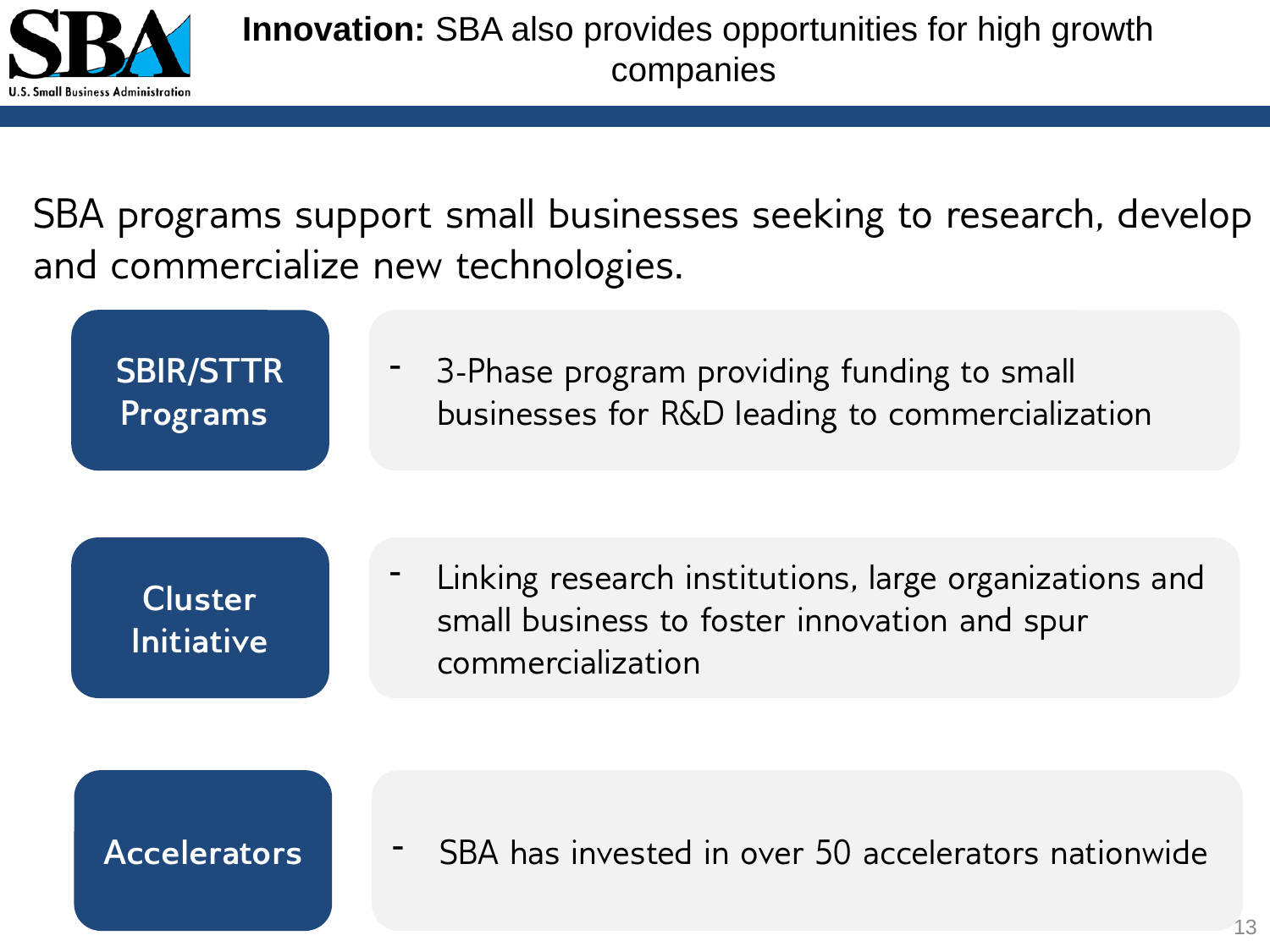

# Innovation: SBA also provides opportunities for high growth companies
SBA programs support small businesses seeking to research, develop and commercialize new technologies.
SBIR/STTR Programs
3-Phase program providing funding to small businesses for R&D leading to commercialization
Cluster Initiative

Linking research institutions, large organizations and small business to foster innovation and spur commercialization

Accelerators

SBA has invested in over 50 accelerators nationwide